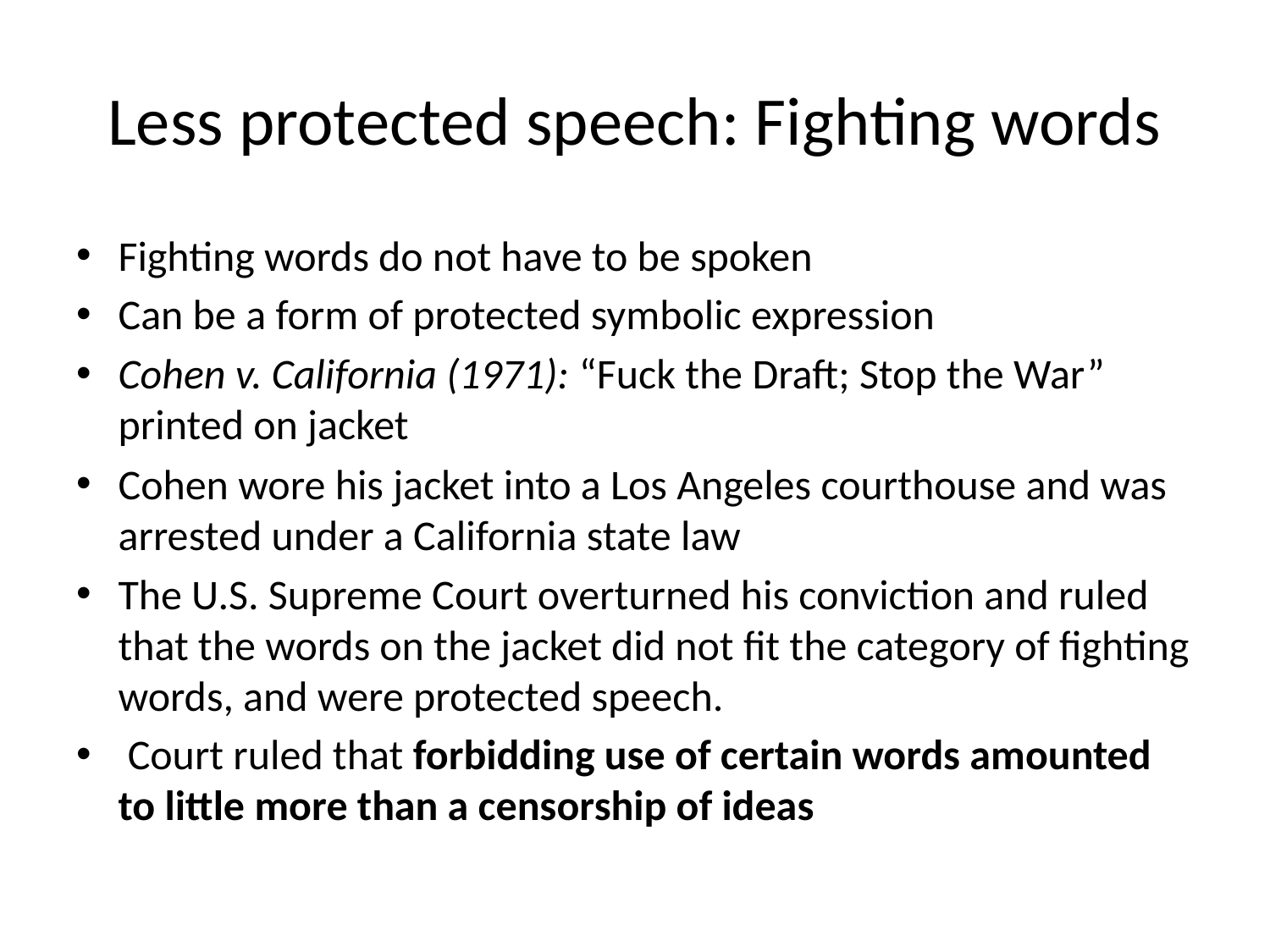

# Less protected speech: Fighting words
Fighting words do not have to be spoken
Can be a form of protected symbolic expression
Cohen v. California (1971): “Fuck the Draft; Stop the War” printed on jacket
Cohen wore his jacket into a Los Angeles courthouse and was arrested under a California state law
The U.S. Supreme Court overturned his conviction and ruled that the words on the jacket did not fit the category of fighting words, and were protected speech.
 Court ruled that forbidding use of certain words amounted to little more than a censorship of ideas